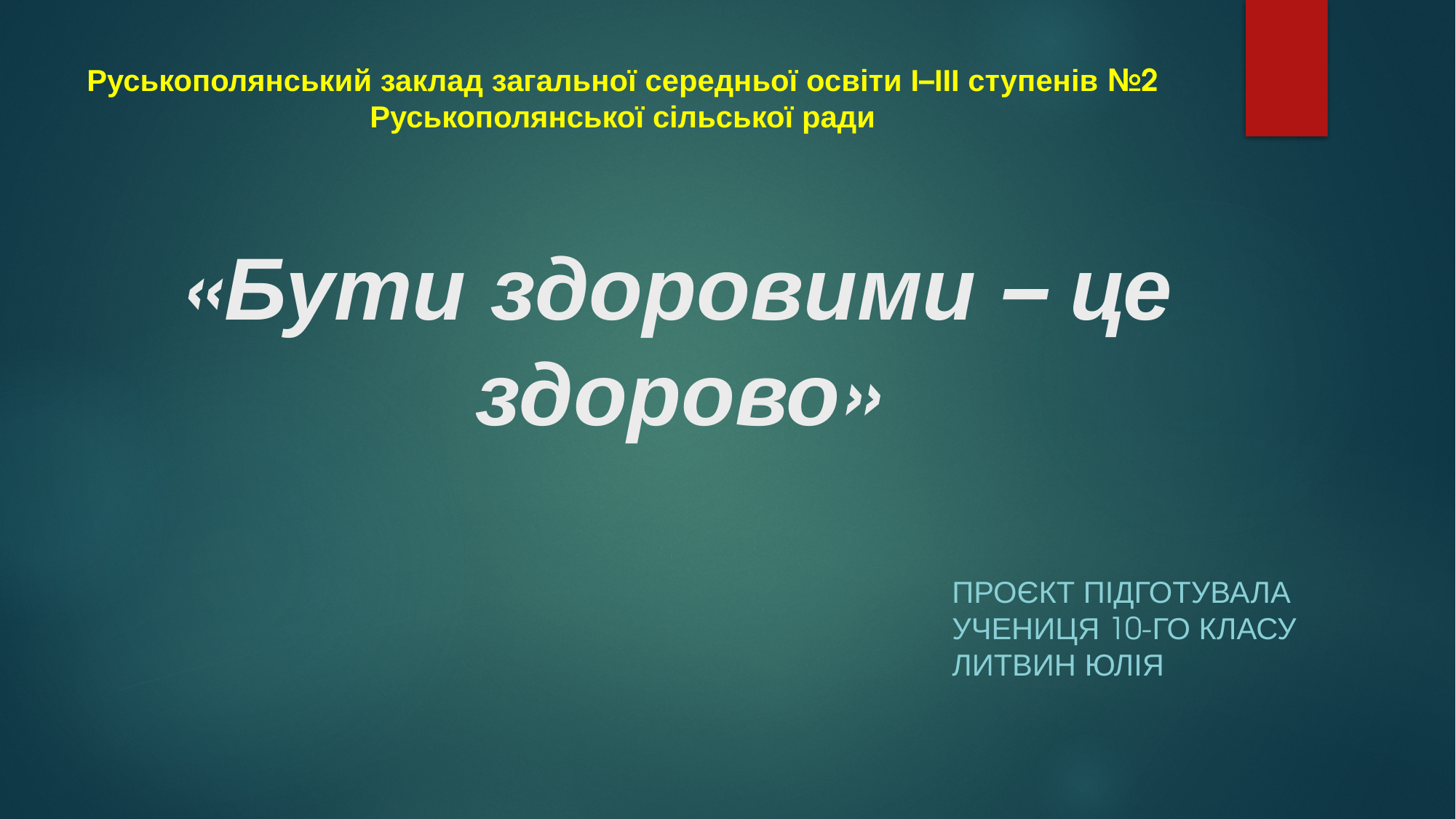

Руськополянський заклад загальної середньої освіти І–ІІІ ступенів №2
Руськополянської сільської ради
# «Бути здоровими – це здорово»
Проєкт підготувала учениця 10-го класу Литвин Юлія